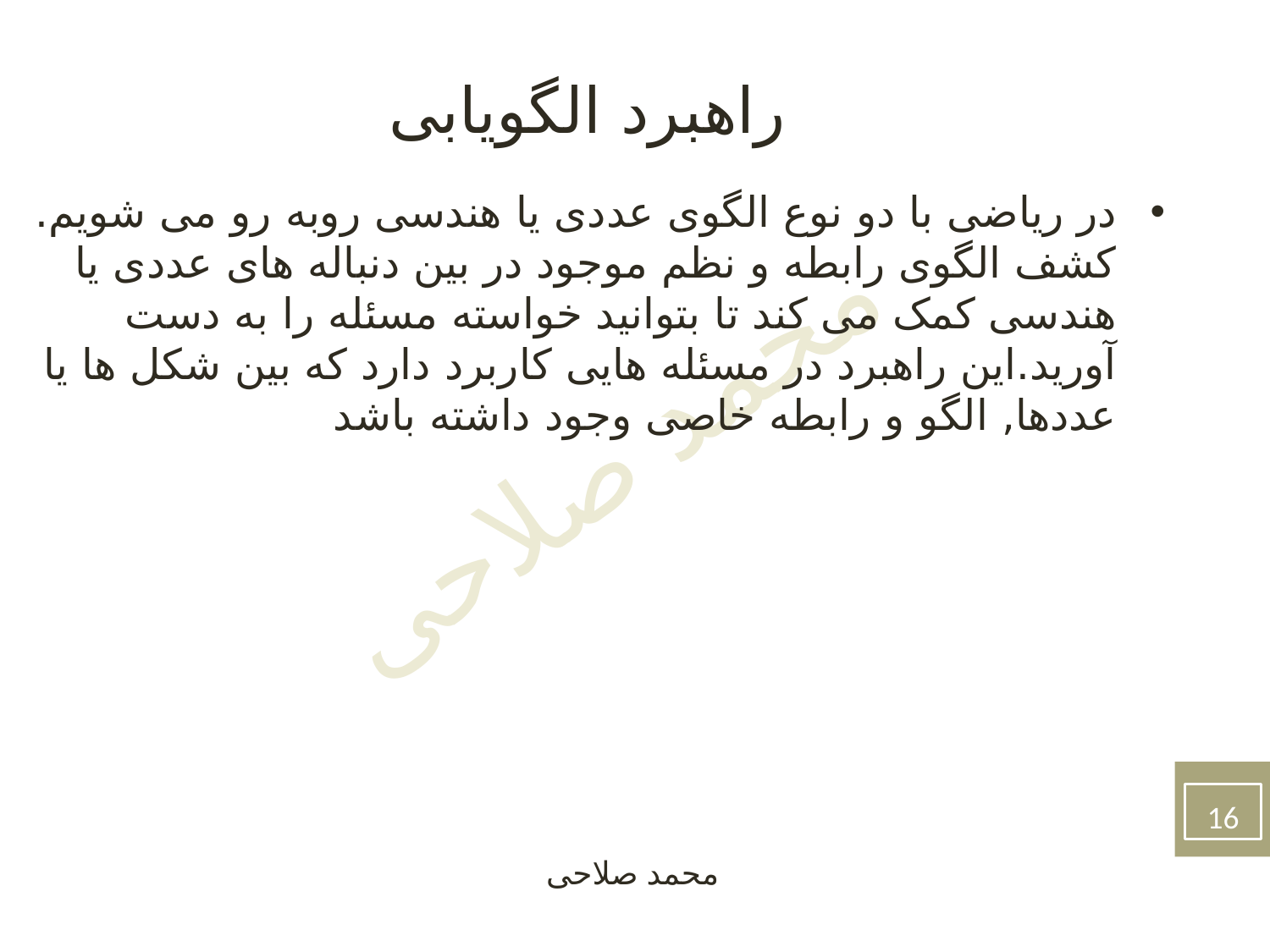

راهبرد الگویابی
در ریاضی با دو نوع الگوی عددی یا هندسی روبه رو می شویم. کشف الگوی رابطه و نظم موجود در بین دنباله های عددی یا هندسی کمک می کند تا بتوانید خواسته مسئله را به دست آورید.این راهبرد در مسئله هایی کاربرد دارد که بین شکل ها یا عددها, الگو و رابطه خاصی وجود داشته باشد
16